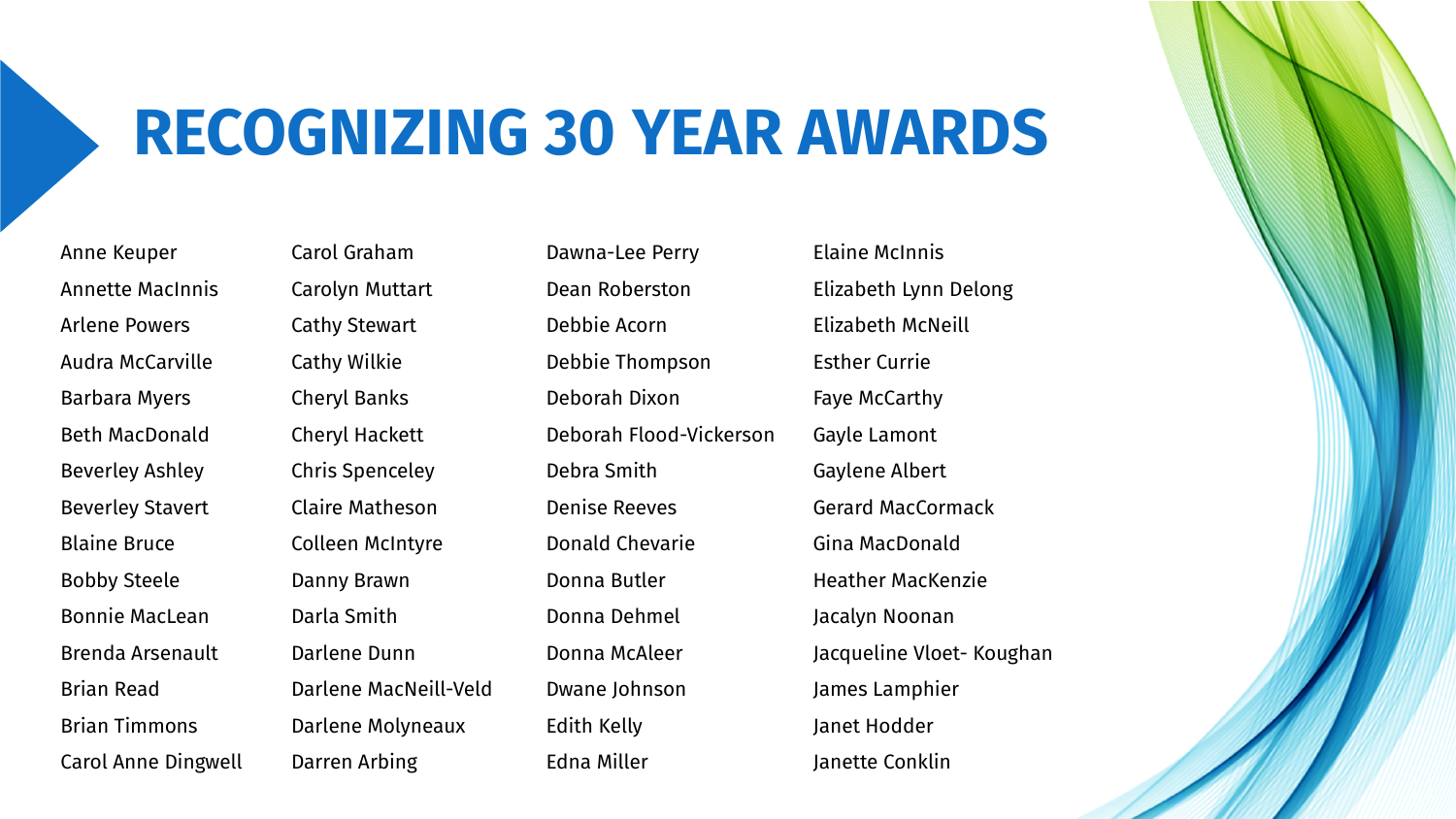

# RECOGNIZING 30 YEAR AWARDS
Anne Keuper
Annette MacInnis
Arlene Powers
Audra McCarville
Barbara Myers
Beth MacDonald
Beverley Ashley
Beverley Stavert
Blaine Bruce
Bobby Steele
Bonnie MacLean
Brenda Arsenault
Brian Read
Brian Timmons
Carol Anne Dingwell

Carol Graham
Carolyn Muttart
Cathy Stewart
Cathy Wilkie
Cheryl Banks
Cheryl Hackett
Chris Spenceley
Claire Matheson
Colleen McIntyre
Danny Brawn
Darla Smith
Darlene Dunn
Darlene MacNeill-Veld
Darlene Molyneaux
Darren Arbing

Dawna-Lee Perry
Dean Roberston
Debbie Acorn
Debbie Thompson
Deborah Dixon
Deborah Flood-Vickerson
Debra Smith
Denise Reeves
Donald Chevarie
Donna Butler
Donna Dehmel
Donna McAleer
Dwane Johnson
Edith Kelly
Edna Miller

Elaine McInnis
Elizabeth Lynn Delong
Elizabeth McNeill
Esther Currie
Faye McCarthy
Gayle Lamont
Gaylene Albert
Gerard MacCormack
Gina MacDonald
Heather MacKenzie
Jacalyn Noonan
Jacqueline Vloet- Koughan
James Lamphier
Janet Hodder
Janette Conklin

11